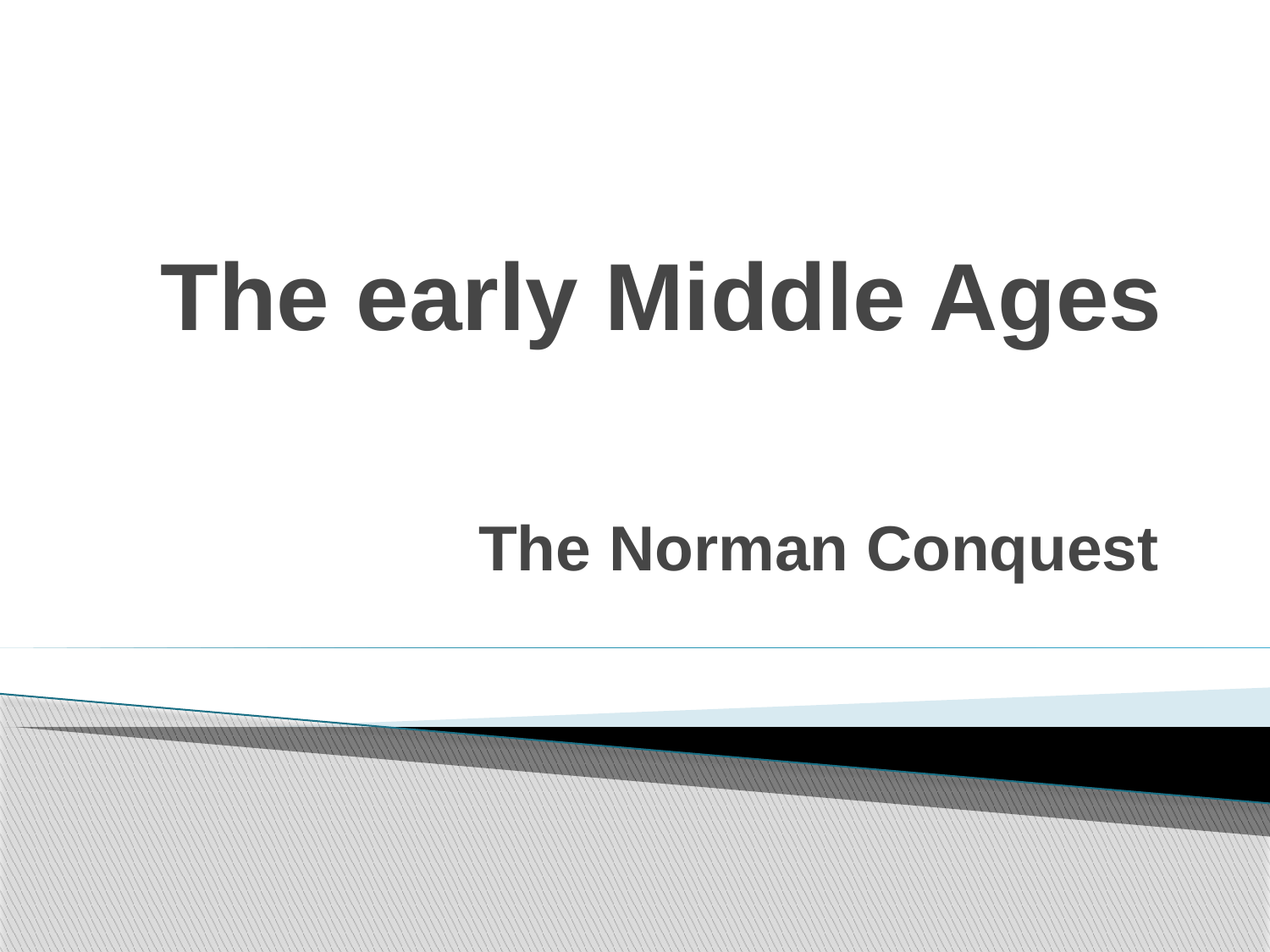

# The early Middle Ages
The Norman Conquest